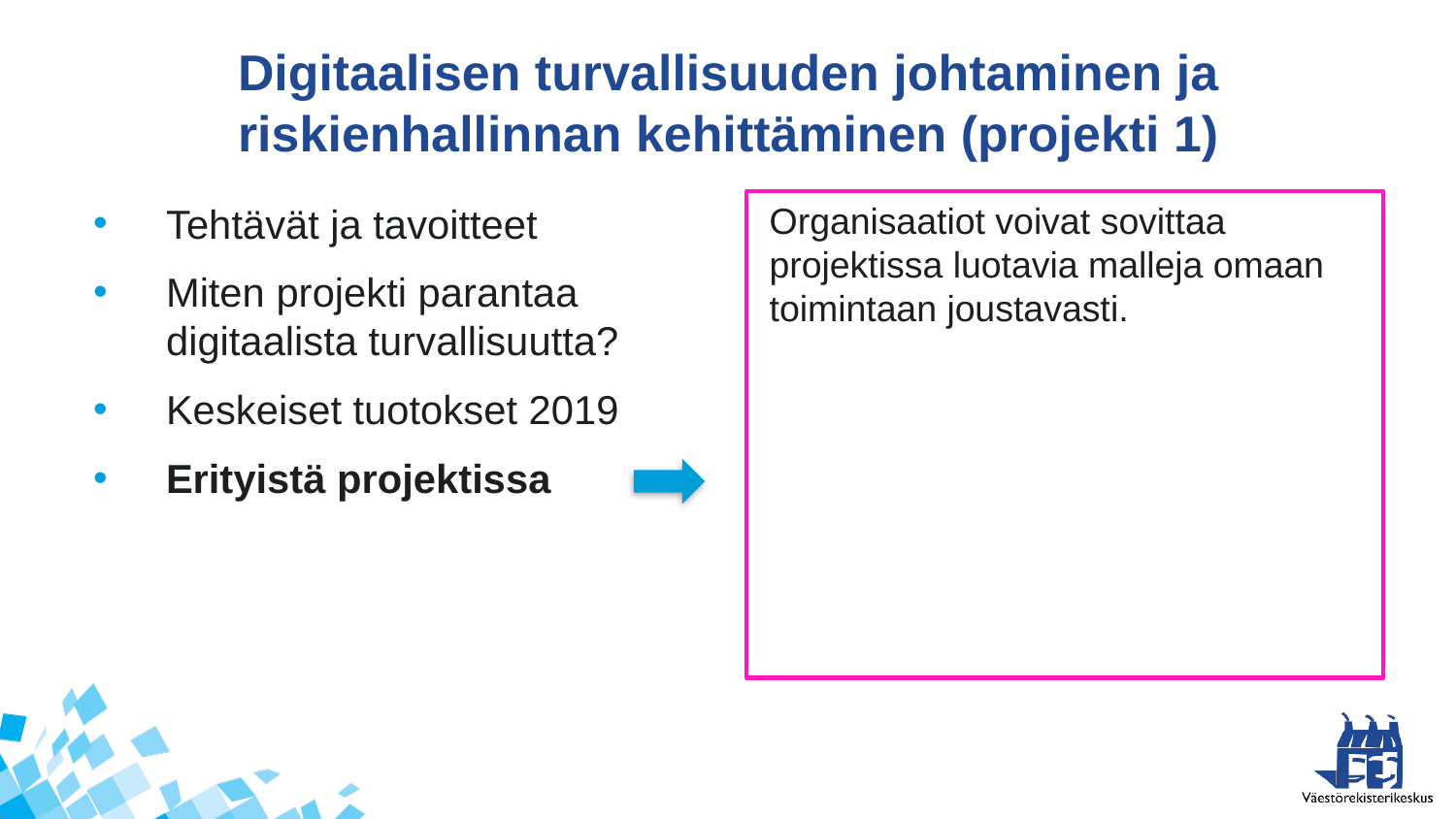

# Digitaalisen turvallisuuden johtaminen ja riskienhallinnan kehittäminen (projekti 1)
Tehtävät ja tavoitteet
Miten projekti parantaa digitaalista turvallisuutta?
Keskeiset tuotokset 2019
Erityistä projektissa
Organisaatiot voivat sovittaa projektissa luotavia malleja omaan toimintaan joustavasti.